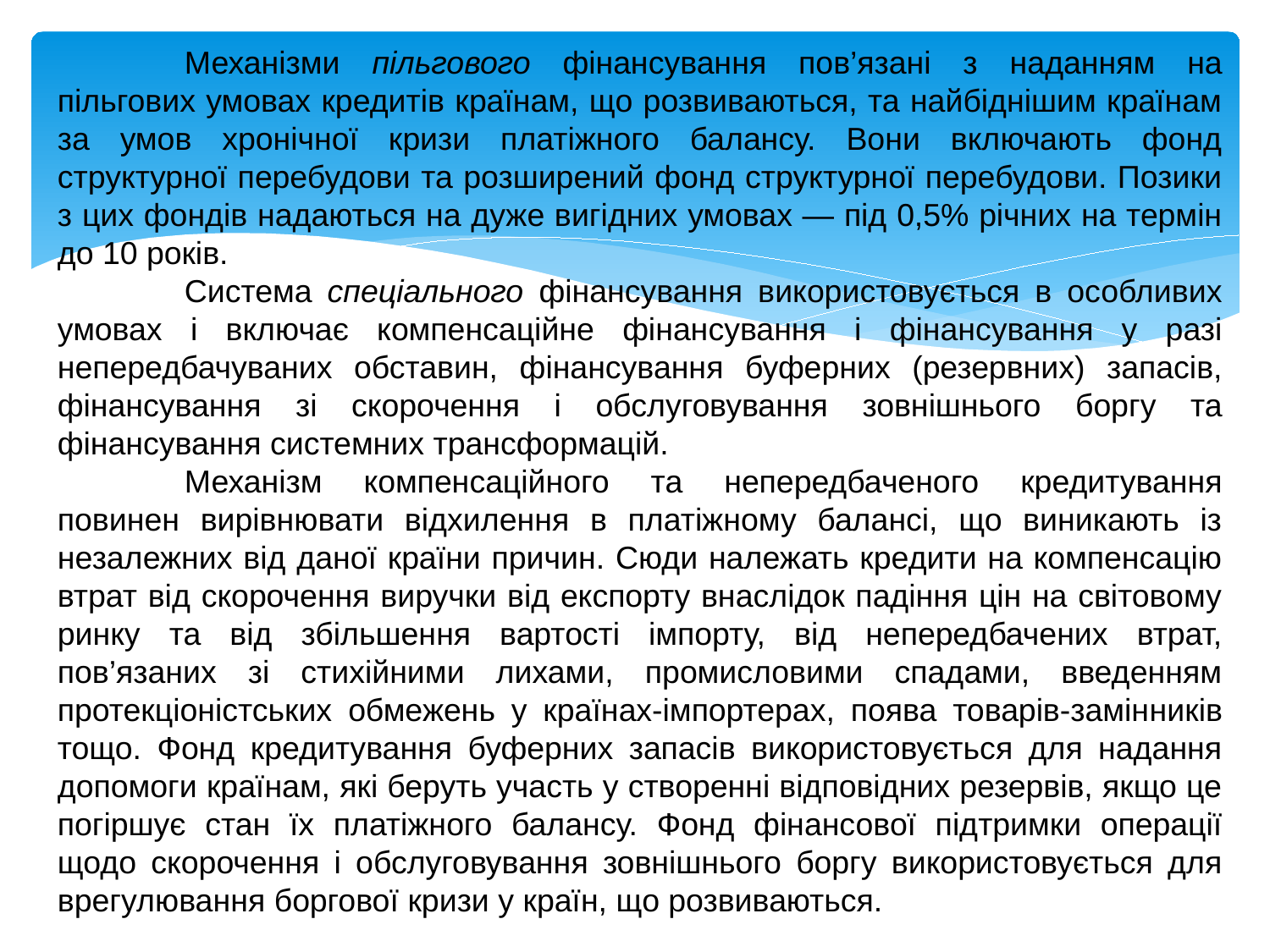

Механізми пільгового фінансування пов’язані з наданням на пільгових умовах кредитів країнам, що розвиваються, та найбіднішим країнам за умов хронічної кризи платіжного балансу. Вони включають фонд структурної перебудови та розширений фонд структурної перебудови. Позики з цих фондів надаються на дуже вигідних умовах — під 0,5% річних на термін до 10 років.
	Система спеціального фінансування використовується в особливих умовах і включає компенсаційне фінансування і фінансування у разі непередбачуваних обставин, фінансування буферних (резервних) запасів, фінансування зі скорочення і обслуговування зовнішнього боргу та фінансування системних трансформацій.
	Механізм компенсаційного та непередбаченого кредитування повинен вирівнювати відхилення в платіжному балансі, що виникають із незалежних від даної країни причин. Сюди належать кредити на компенсацію втрат від скорочення виручки від експорту внаслідок падіння цін на світовому ринку та від збільшення вартості імпорту, від непередбачених втрат, пов’язаних зі стихійними лихами, промисловими спадами, введенням протекціо­ністських обмежень у країнах-імпортерах, поява товарів-замін­ників тощо. Фонд кредитування буферних запасів використовується для надання допомоги країнам, які беруть участь у створенні відповідних резервів, якщо це погіршує стан їх платіжного балансу. Фонд фінансової підтримки операції щодо скорочення і обслуговування зовнішнього боргу використовується для врегулювання боргової кризи у країн, що розвиваються.